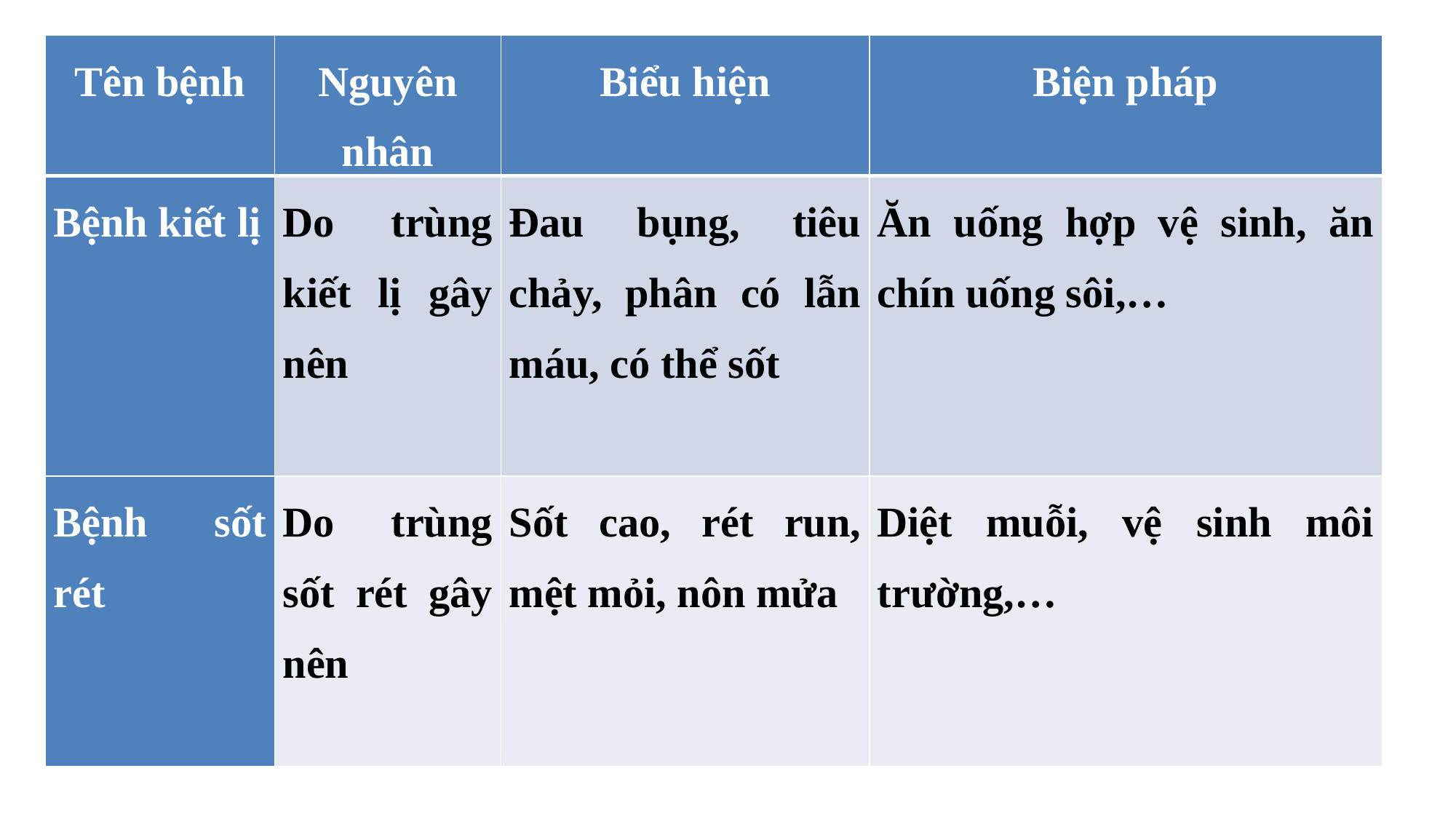

| Tên bệnh | Nguyên nhân | Biểu hiện | Biện pháp |
| --- | --- | --- | --- |
| Bệnh kiết lị | Do trùng kiết lị gây nên | Đau bụng, tiêu chảy, phân có lẫn máu, có thể sốt | Ăn uống hợp vệ sinh, ăn chín uống sôi,… |
| Bệnh sốt rét | Do trùng sốt rét gây nên | Sốt cao, rét run, mệt mỏi, nôn mửa | Diệt muỗi, vệ sinh môi trường,… |